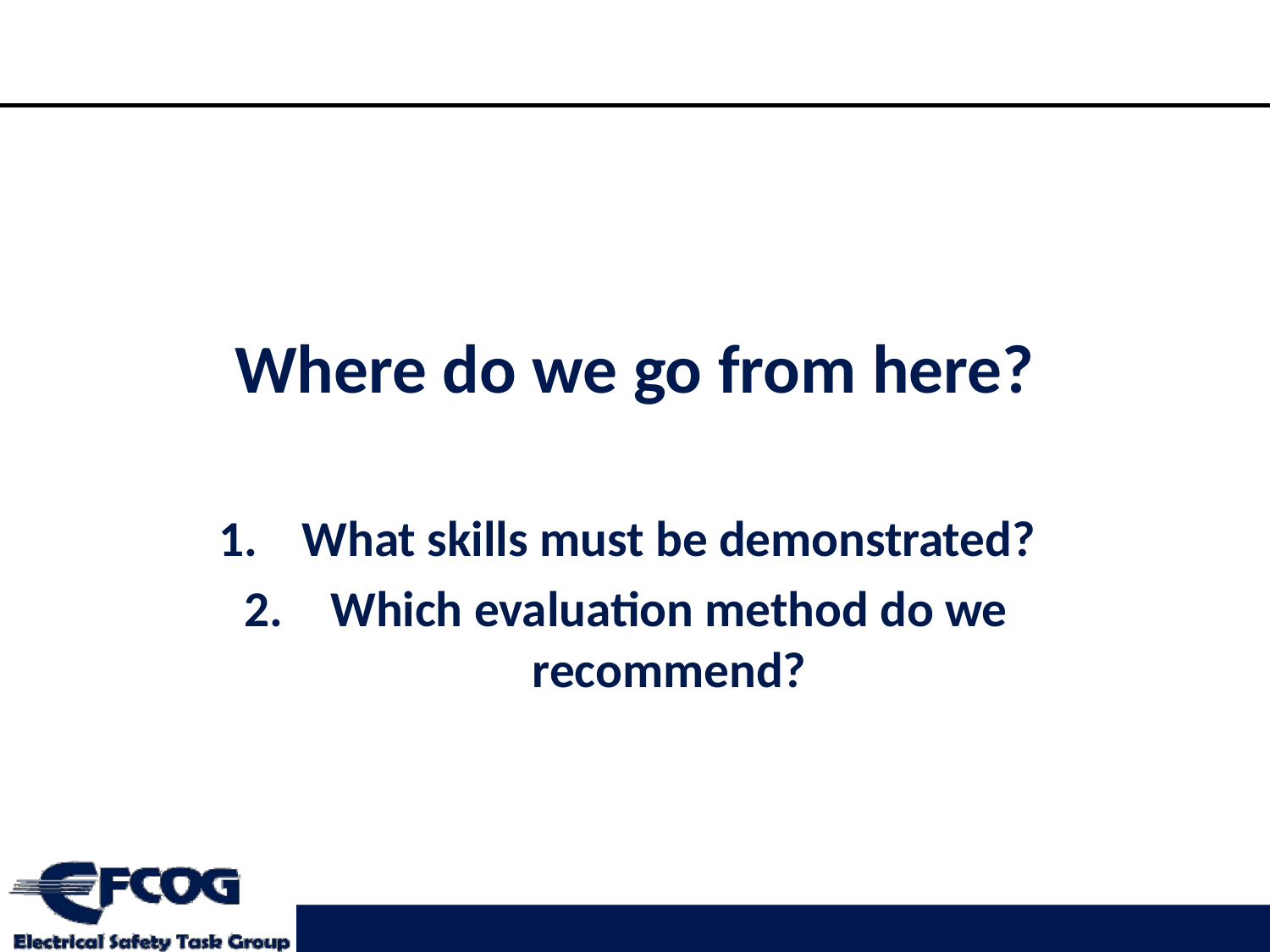

# Where do we go from here?
What skills must be demonstrated?
Which evaluation method do we recommend?